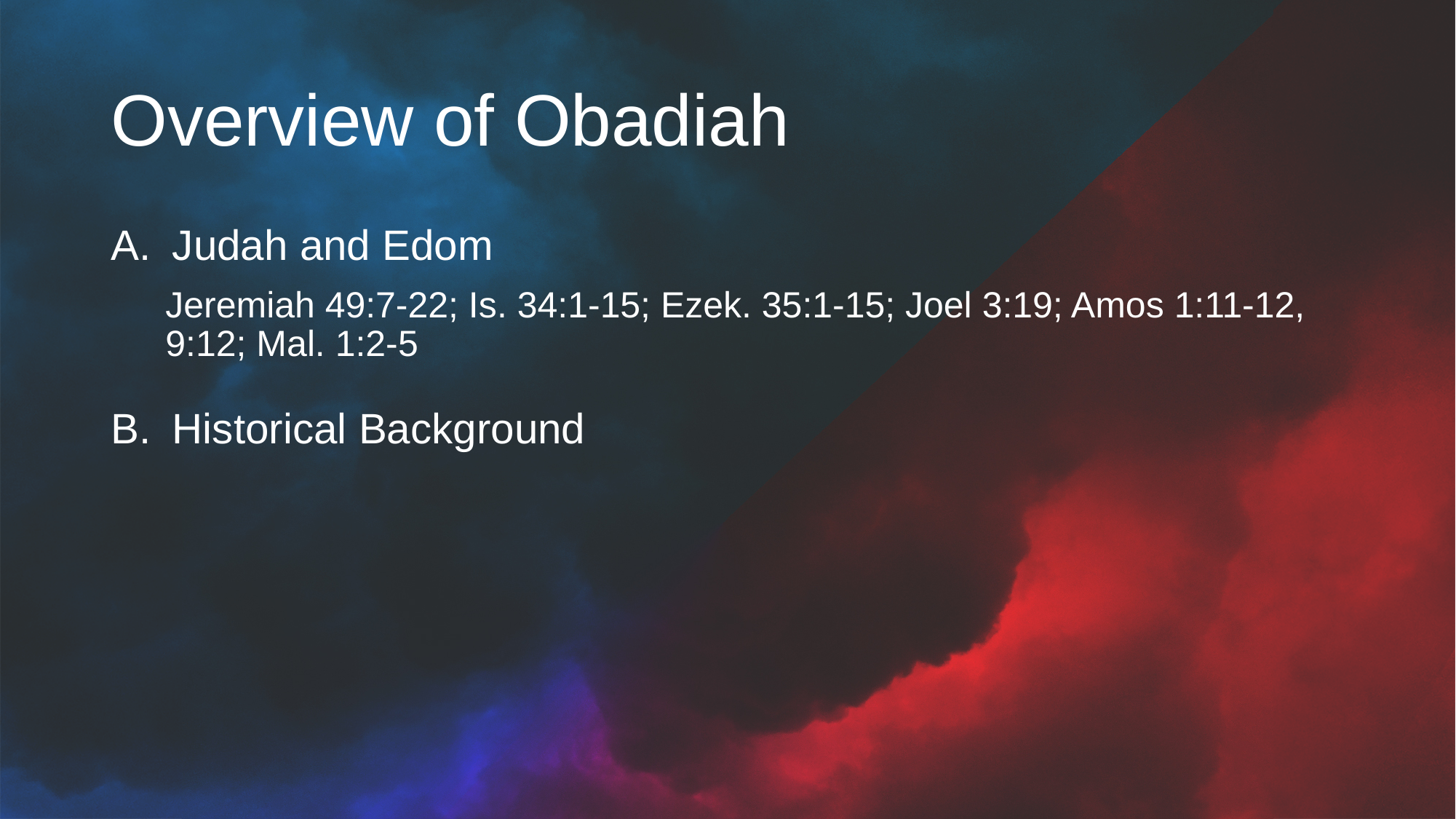

# Overview of Obadiah
Judah and Edom
Jeremiah 49:7-22; Is. 34:1-15; Ezek. 35:1-15; Joel 3:19; Amos 1:11-12, 9:12; Mal. 1:2-5
Historical Background